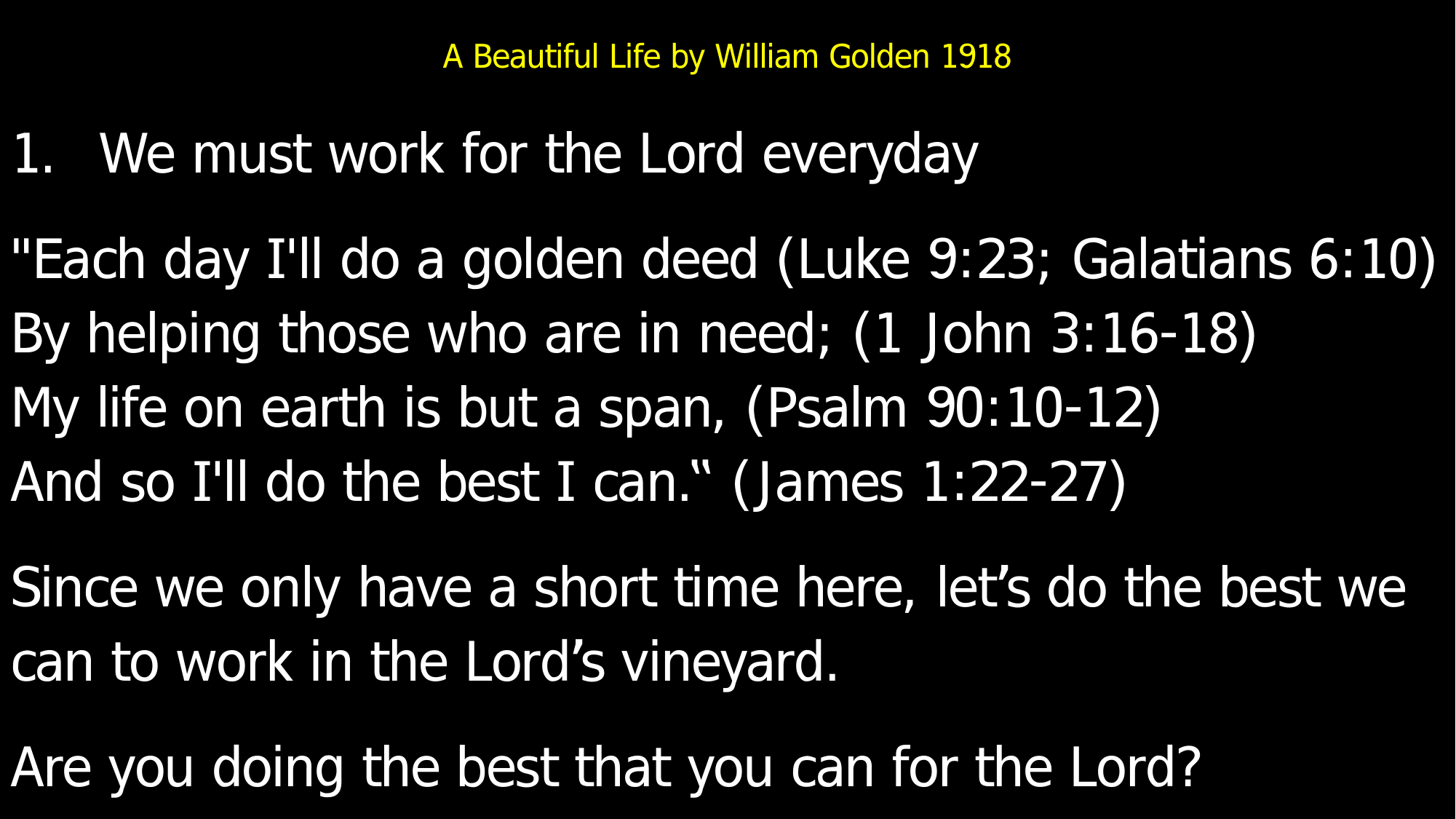

# A Beautiful Life by William Golden 1918
We must work for the Lord everyday

"Each day I'll do a golden deed (Luke 9:23; Galatians 6:10)
By helping those who are in need; (1 John 3:16-18)
My life on earth is but a span, (Psalm 90:10-12)
And so I'll do the best I can.“ (James 1:22-27)

Since we only have a short time here, let’s do the best we
can to work in the Lord’s vineyard.

Are you doing the best that you can for the Lord?